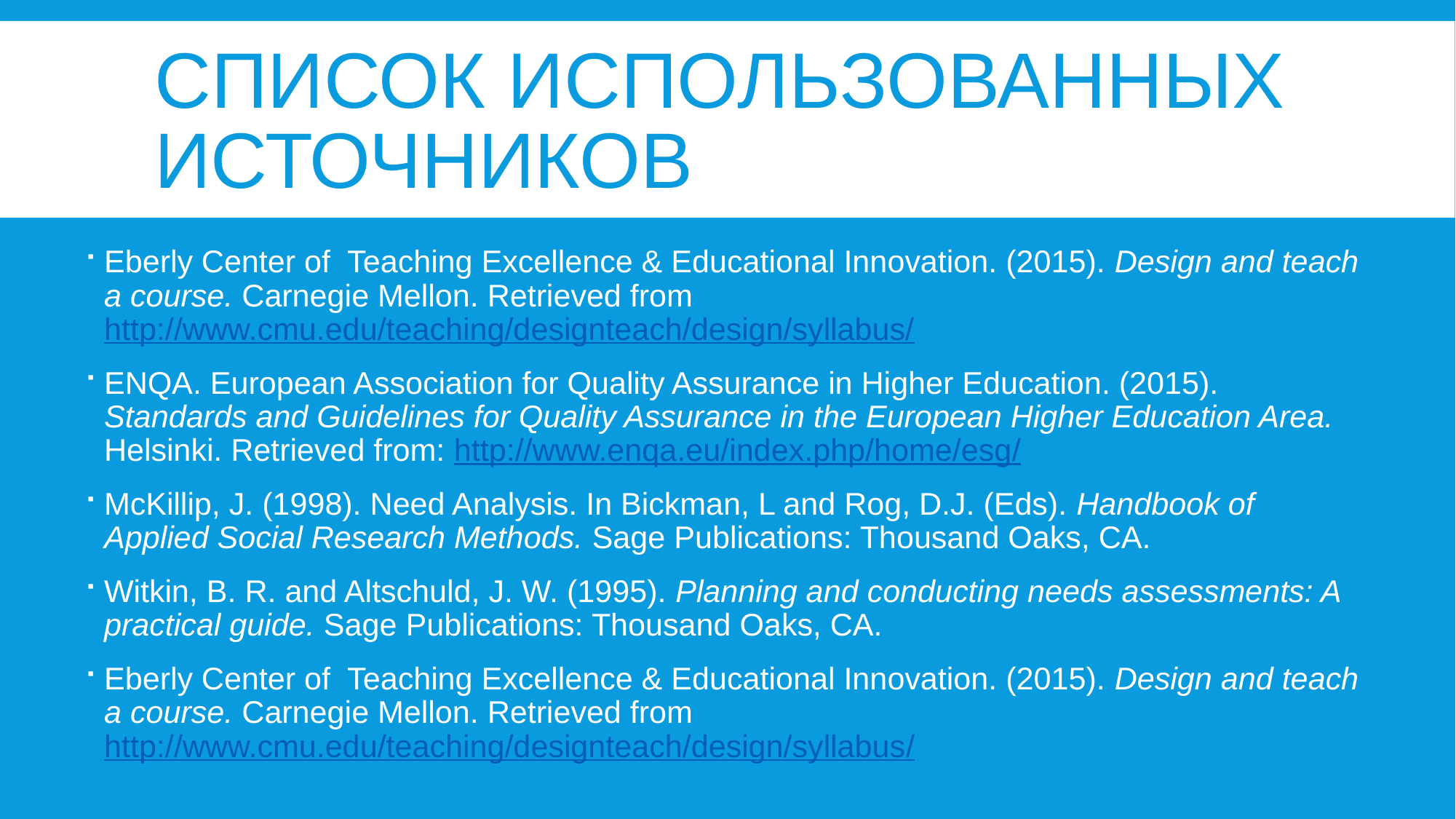

# Список использованных источников
Eberly Center of  Teaching Excellence & Educational Innovation. (2015). Design and teach a course. Carnegie Mellon. Retrieved from http://www.cmu.edu/teaching/designteach/design/syllabus/
ENQA. European Association for Quality Assurance in Higher Education. (2015). Standards and Guidelines for Quality Assurance in the European Higher Education Area. Helsinki. Retrieved from: http://www.enqa.eu/index.php/home/esg/
McKillip, J. (1998). Need Analysis. In Bickman, L and Rog, D.J. (Eds). Handbook of Applied Social Research Methods. Sage Publications: Thousand Oaks, CA.
Witkin, B. R. and Altschuld, J. W. (1995). Planning and conducting needs assessments: A practical guide. Sage Publications: Thousand Oaks, CA.
Eberly Center of  Teaching Excellence & Educational Innovation. (2015). Design and teach a course. Carnegie Mellon. Retrieved from http://www.cmu.edu/teaching/designteach/design/syllabus/